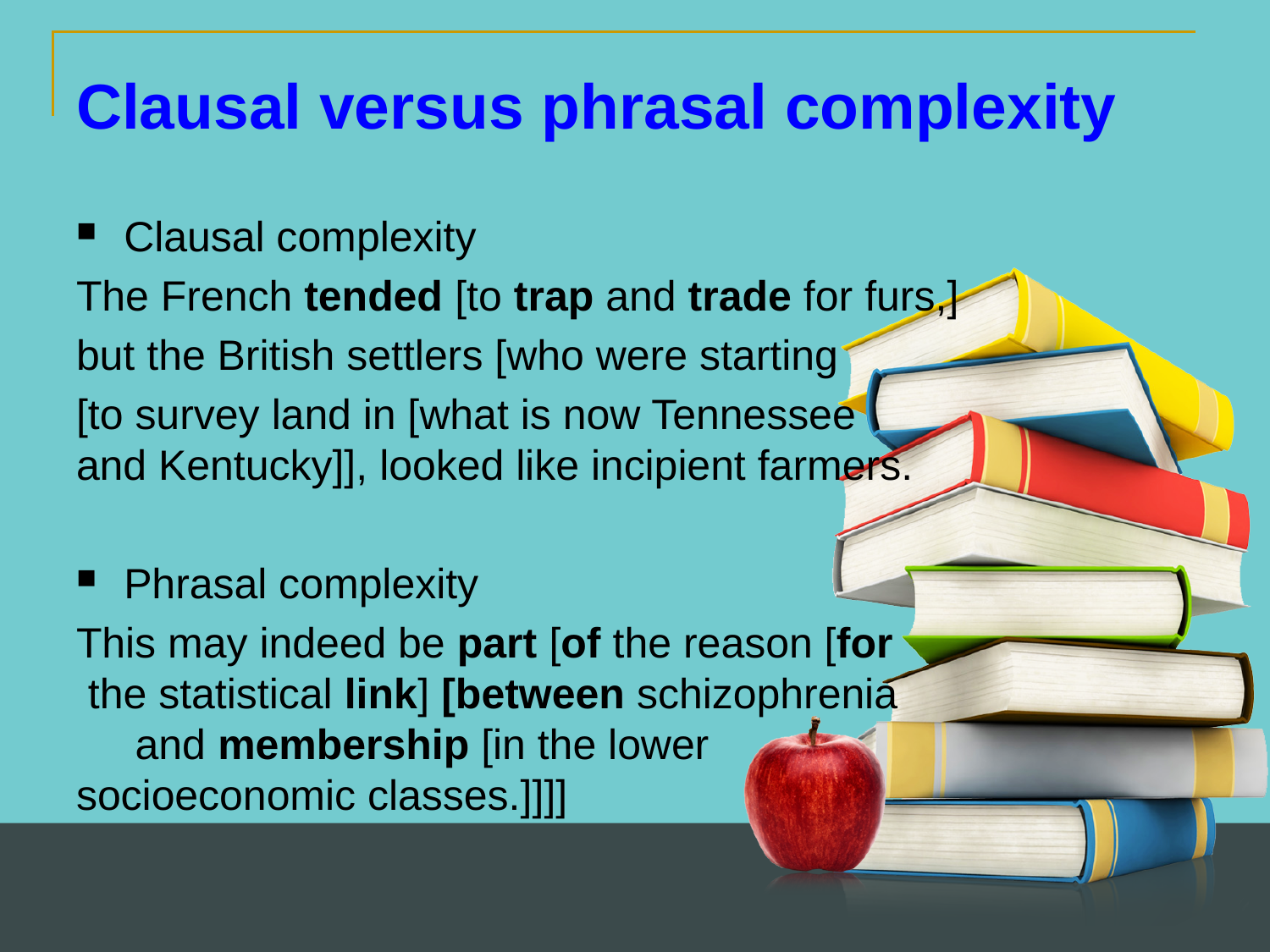

Clausal versus phrasal complexity

Clausal complexity
The French tended [to trap and trade for furs,]
but the British settlers [who were starting
[to survey land in [what is now Tennessee                        and Kentucky]], looked like incipient farmers.

Phrasal complexity
This may indeed be part [of the reason [for                       the statistical link] [between schizophrenia                           and membership [in the lower                         socioeconomic classes.]]]]